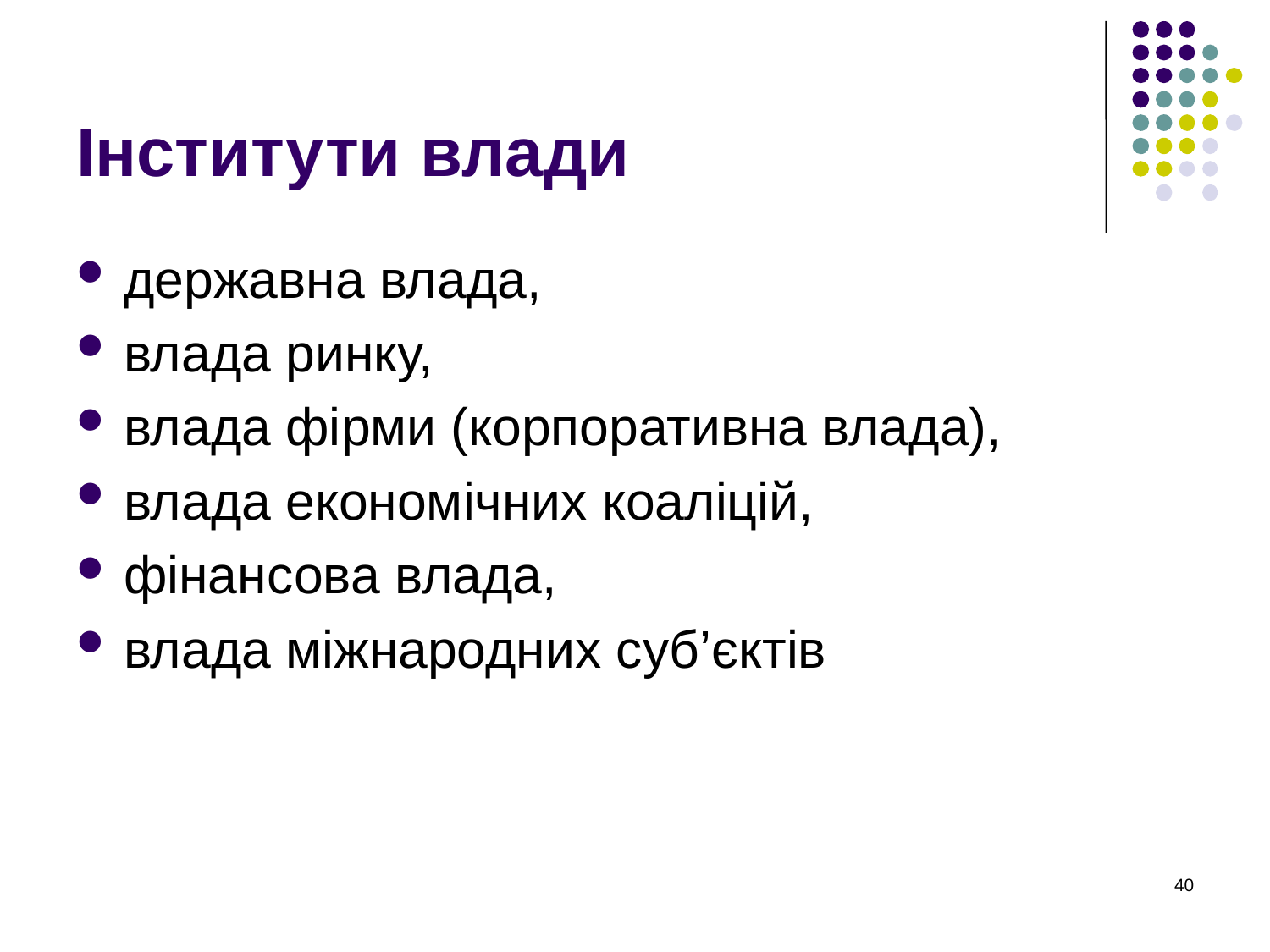

# Інститути влади
державна влада,
влада ринку,
влада фірми (корпоративна влада),
влада економічних коаліцій,
фінансова влада,
влада міжнародних суб’єктів
40